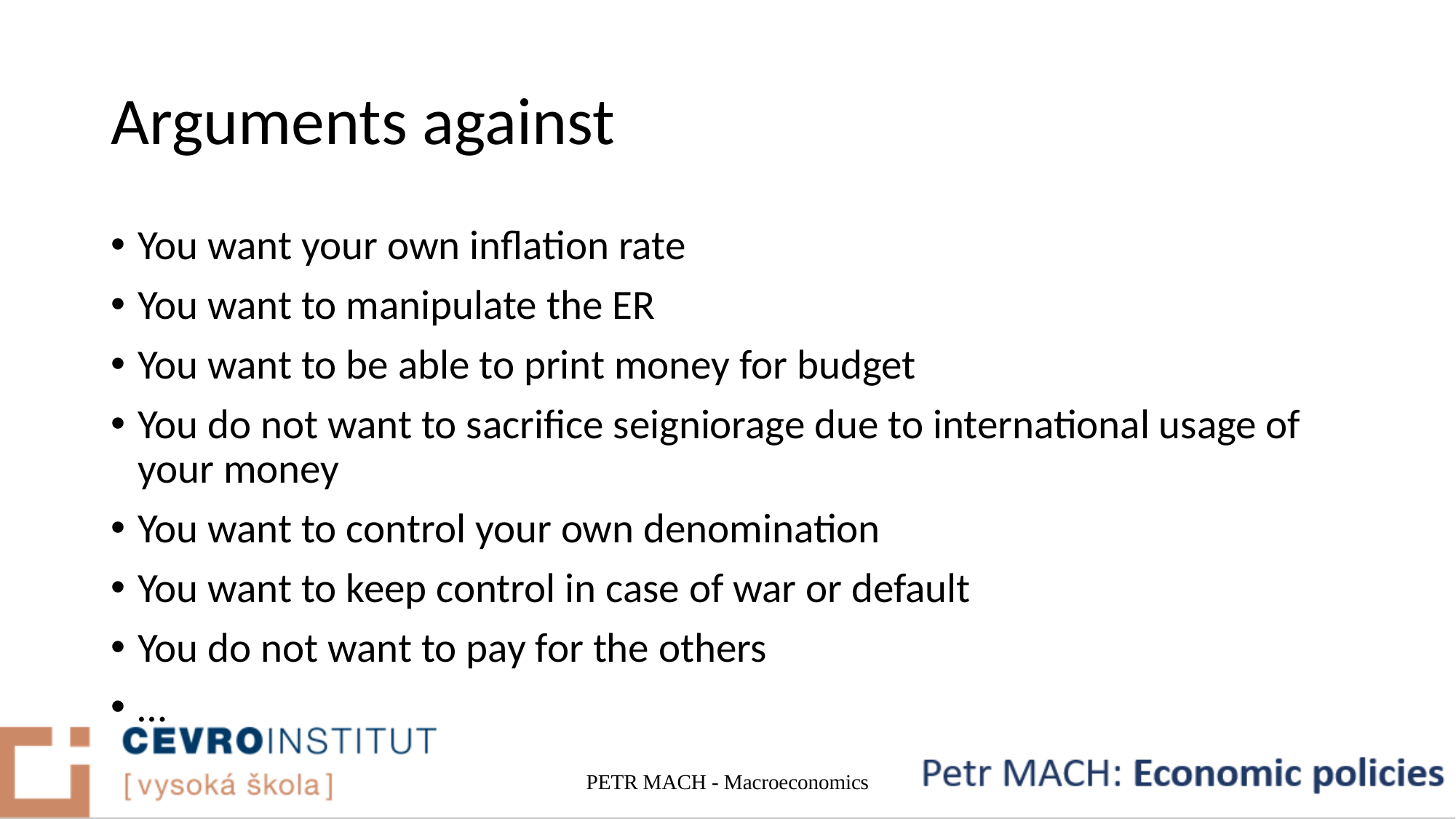

# Arguments against
You want your own inflation rate
You want to manipulate the ER
You want to be able to print money for budget
You do not want to sacrifice seigniorage due to international usage of your money
You want to control your own denomination
You want to keep control in case of war or default
You do not want to pay for the others
…
PETR MACH - Macroeconomics